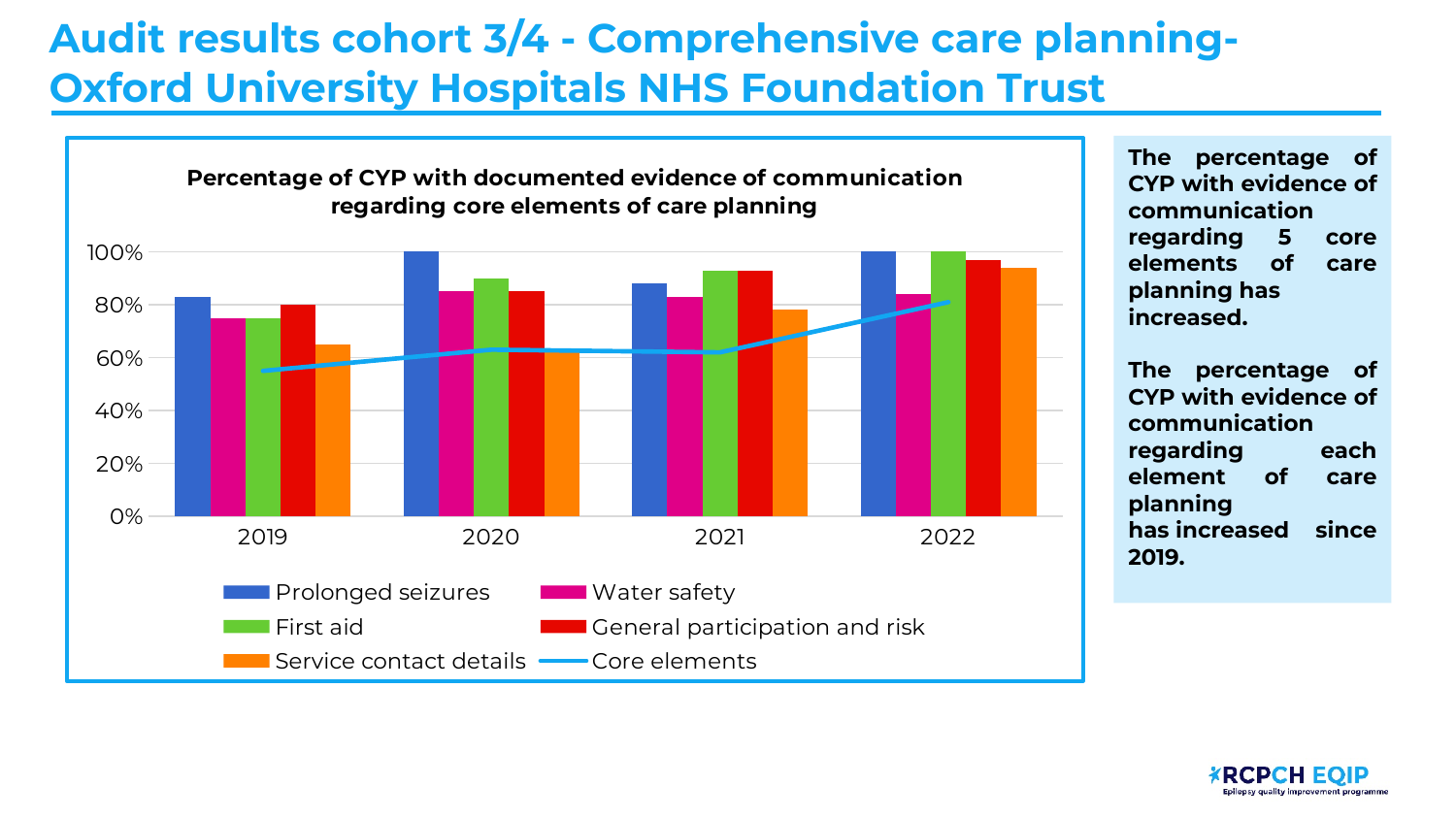

# Audit results cohort 3/4 - Comprehensive care planning- Oxford University Hospitals NHS Foundation Trust​ ​

### Chart: Percentage of CYP with documented evidence of communication regarding core elements of care planning

| Category | Prolonged seizures | Water safety | First aid | General participation and risk | Service contact details | Core elements |
|---|---|---|---|---|---|---|
| 2019 | 0.83 | 0.75 | 0.75 | 0.8 | 0.65 | 0.55 |
| 2020 | 1.0 | 0.85 | 0.9 | 0.85 | 0.63 | 0.63 |
| 2021 | 0.88 | 0.83 | 0.93 | 0.93 | 0.78 | 0.62 |
| 2022 | 1.0 | 0.84 | 1.0 | 0.97 | 0.94 | 0.81 |
The percentage of CYP with evidence of communication regarding 5 core elements of care planning has increased. ​
​
The percentage of CYP with evidence of communication regarding each element of care planning has increased since 2019.  ​